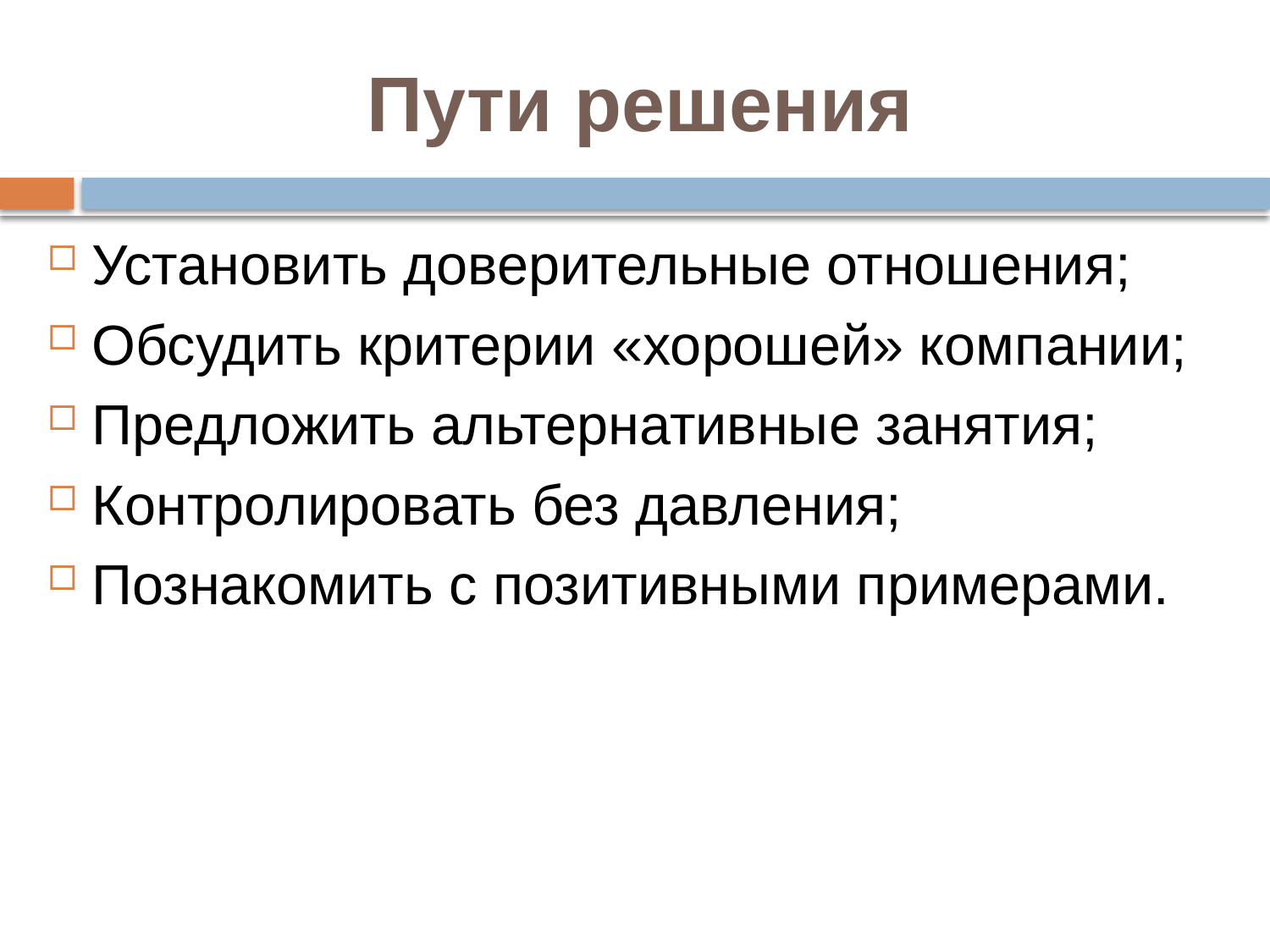

# Пути решения
Установить доверительные отношения;
Обсудить критерии «хорошей» компании;
Предложить альтернативные занятия;
Контролировать без давления;
Познакомить с позитивными примерами.